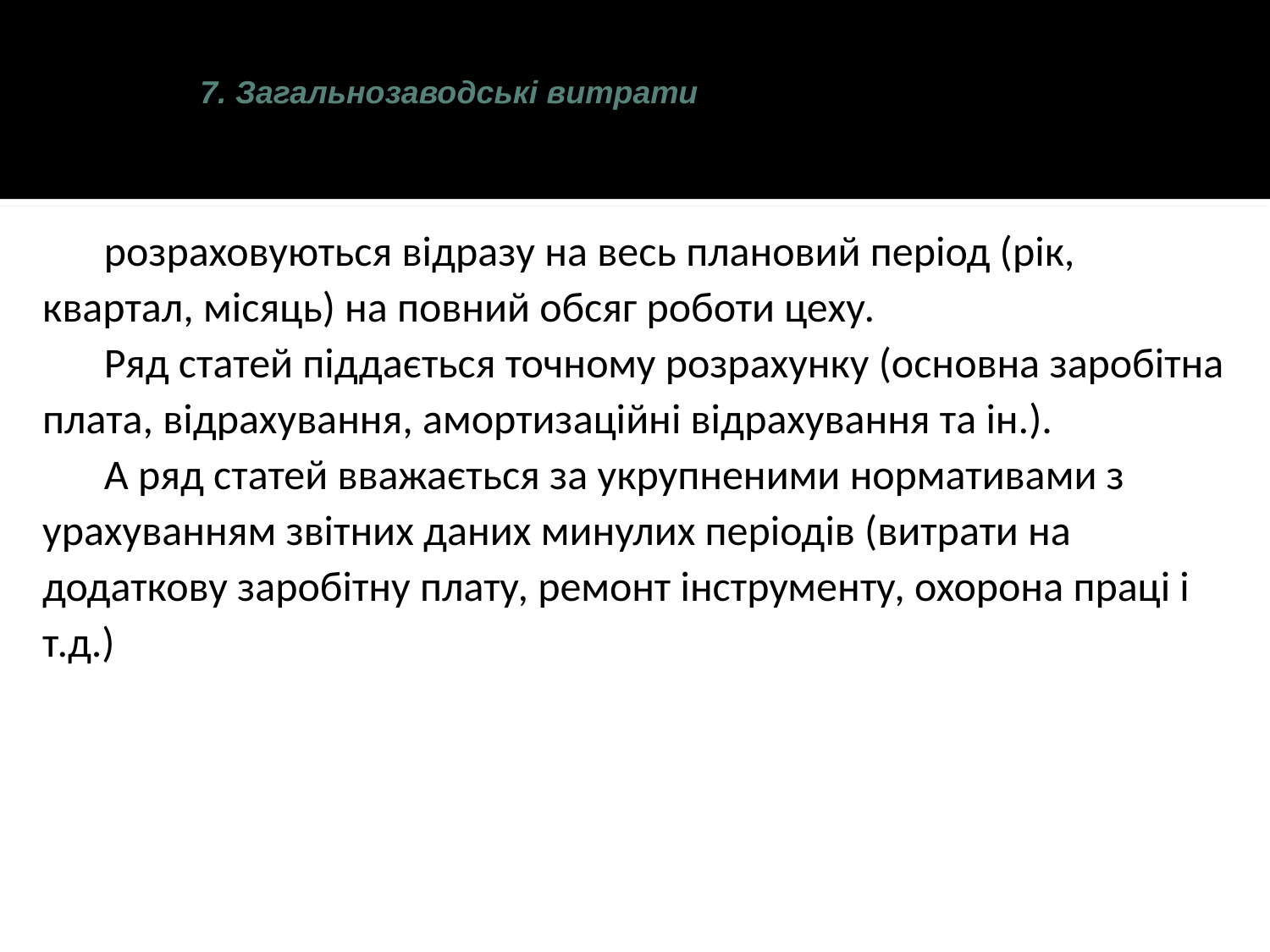

7. Загальнозаводські витрати
розраховуються відразу на весь плановий період (рік, квартал, місяць) на повний обсяг роботи цеху.
Ряд статей піддається точному розрахунку (основна заробітна плата, відрахування, амортизаційні відрахування та ін.).
А ряд статей вважається за укрупненими нормативами з урахуванням звітних даних минулих періодів (витрати на додаткову заробітну плату, ремонт інструменту, охорона праці і т.д.)